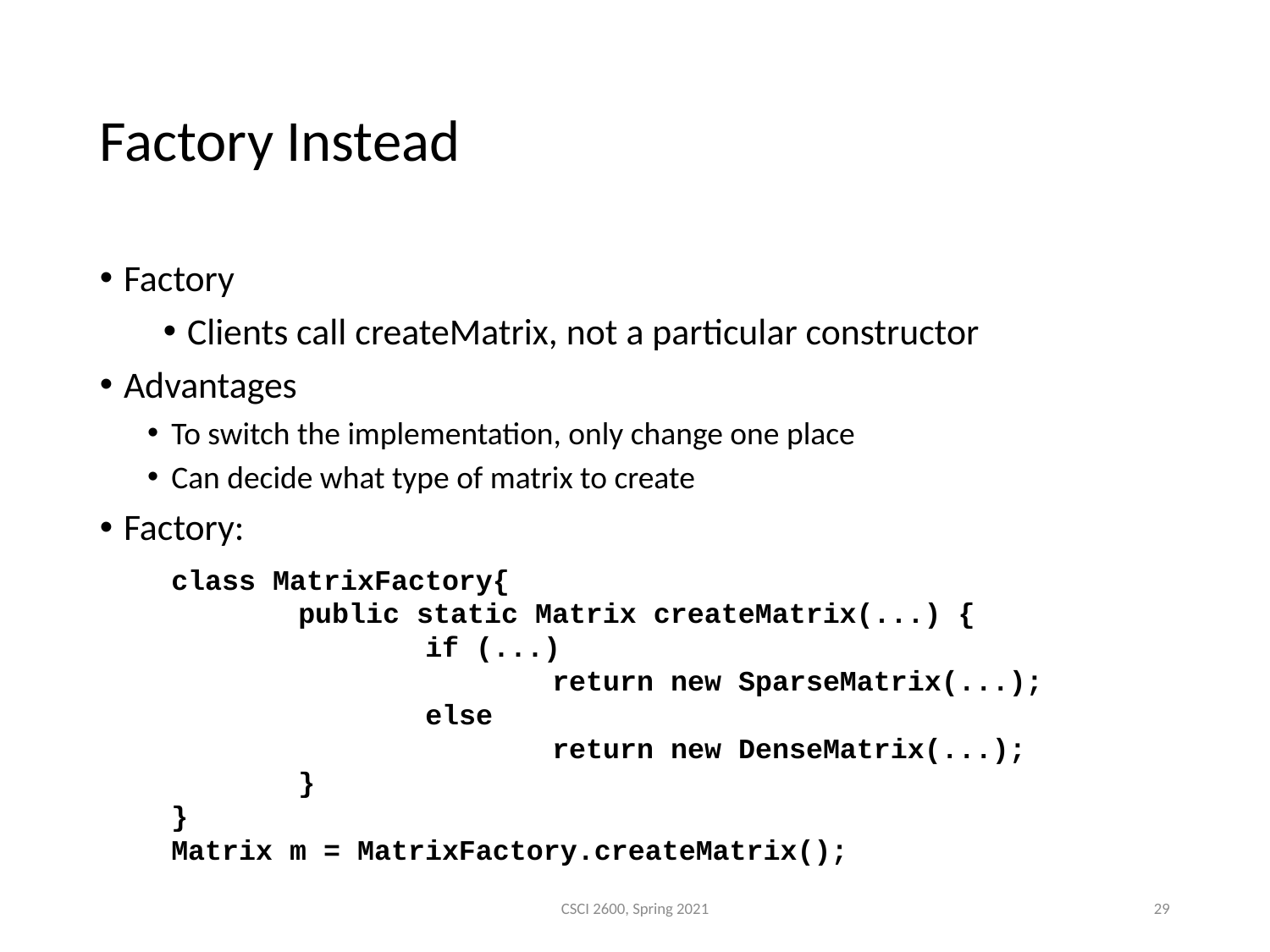

Factory Instead
Factory
Clients call createMatrix, not a particular constructor
Advantages
To switch the implementation, only change one place
Can decide what type of matrix to create
Factory:

class MatrixFactory{
	public static Matrix createMatrix(...) {
		if (...)
			return new SparseMatrix(...);
		else
			return new DenseMatrix(...);
	}
}
Matrix m = MatrixFactory.createMatrix();

CSCI 2600, Spring 2021
29